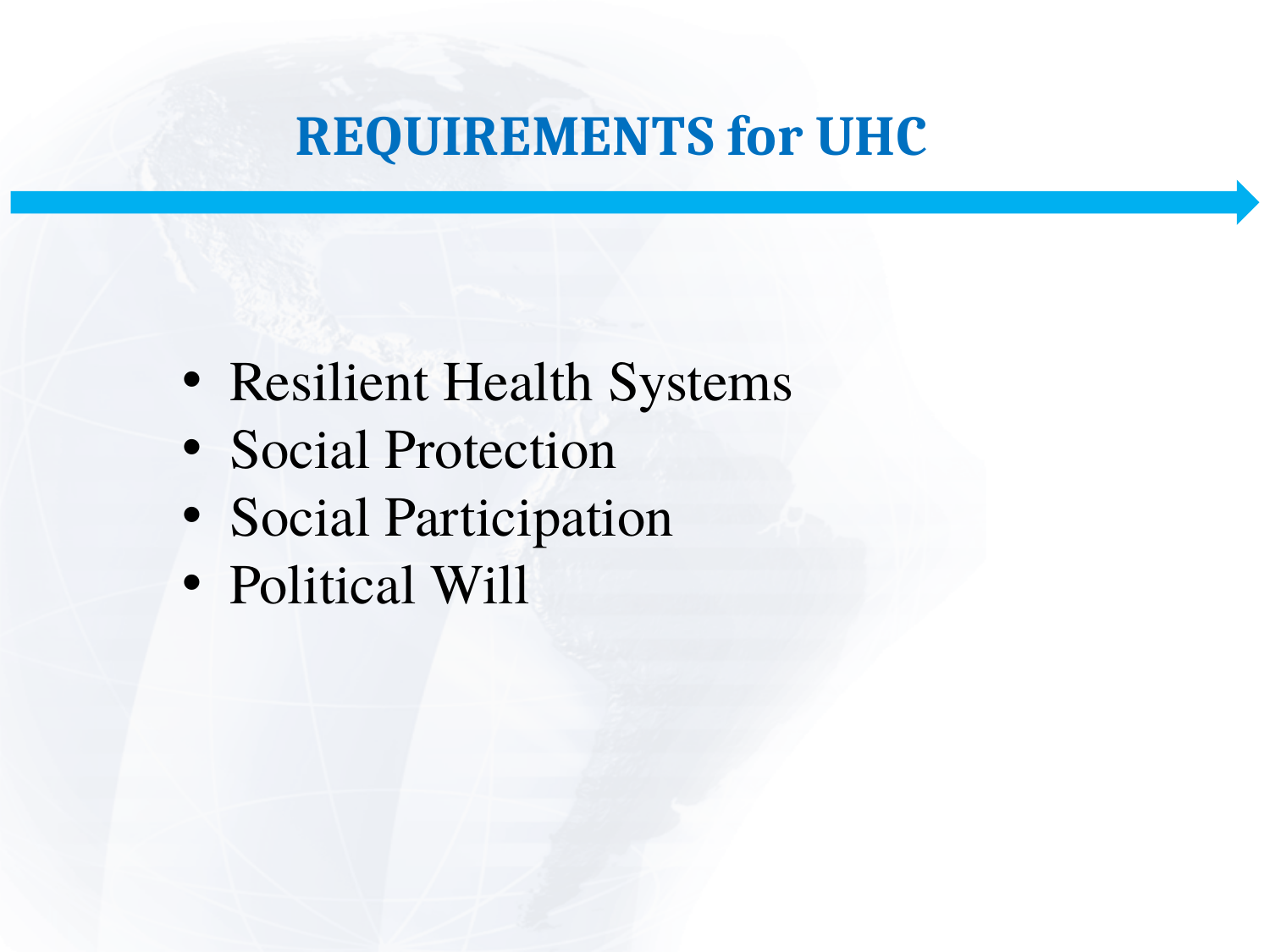

REQUIREMENTS for UHC

Resilient Health Systems
Social Protection
Social Participation
Political Will